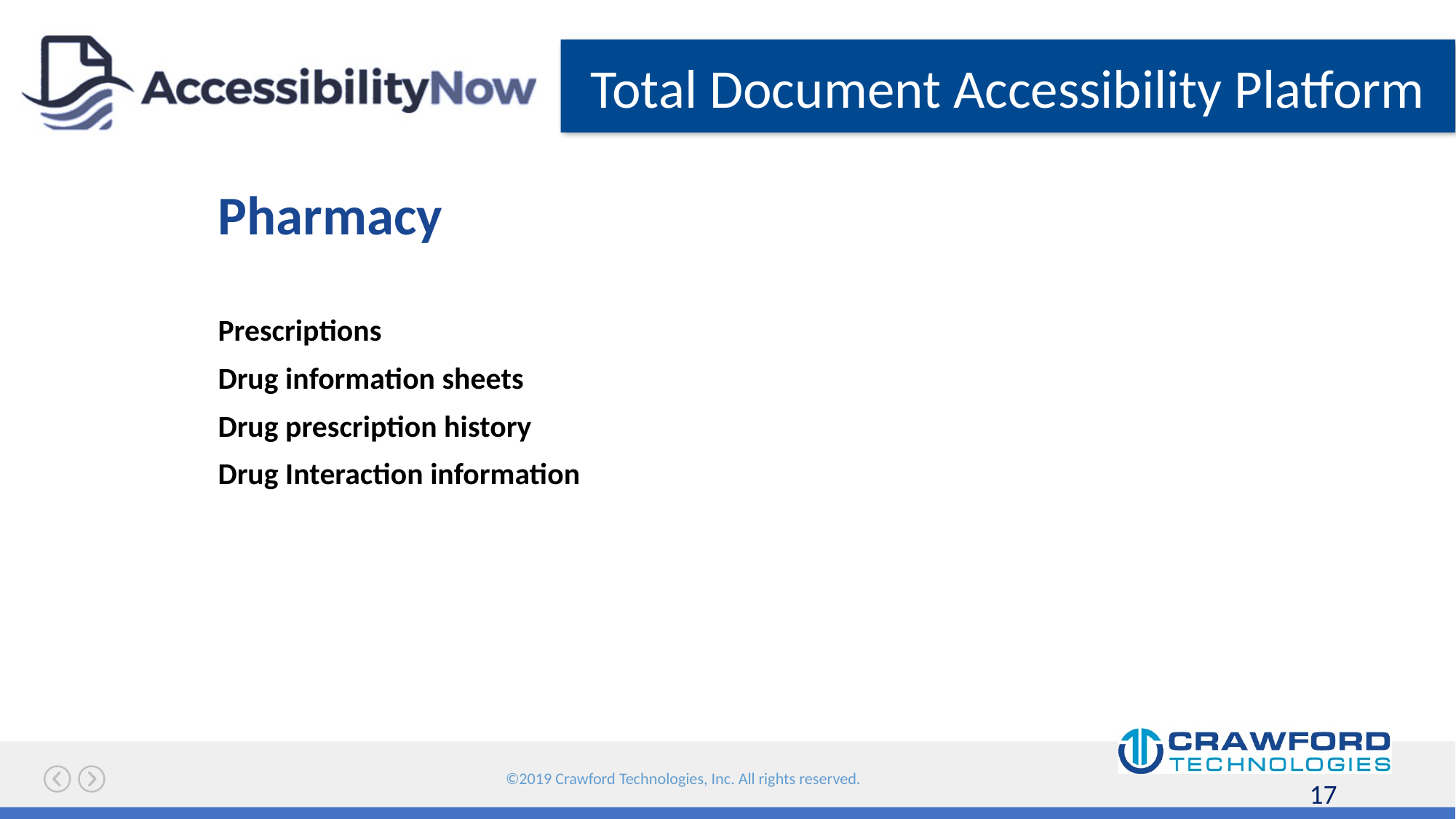

# Pharmacy
Prescriptions
Drug information sheets
Drug prescription history
Drug Interaction information
17